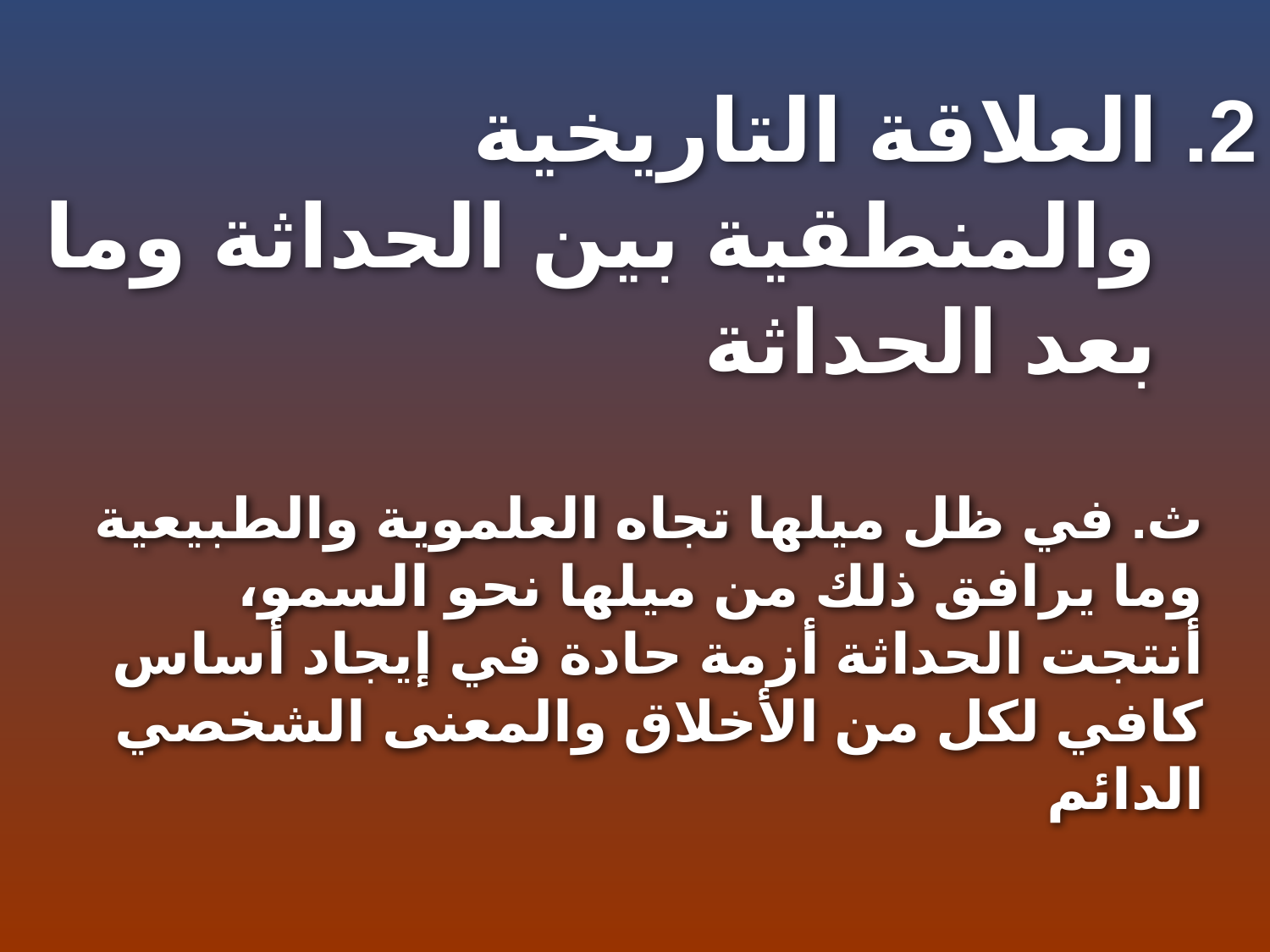

2. العلاقة التاريخية والمنطقية بين الحداثة وما بعد الحداثة

ث. في ظل ميلها تجاه العلموية والطبيعية وما يرافق ذلك من ميلها نحو السمو، أنتجت الحداثة أزمة حادة في إيجاد أساس كافي لكل من الأخلاق والمعنى الشخصي الدائم